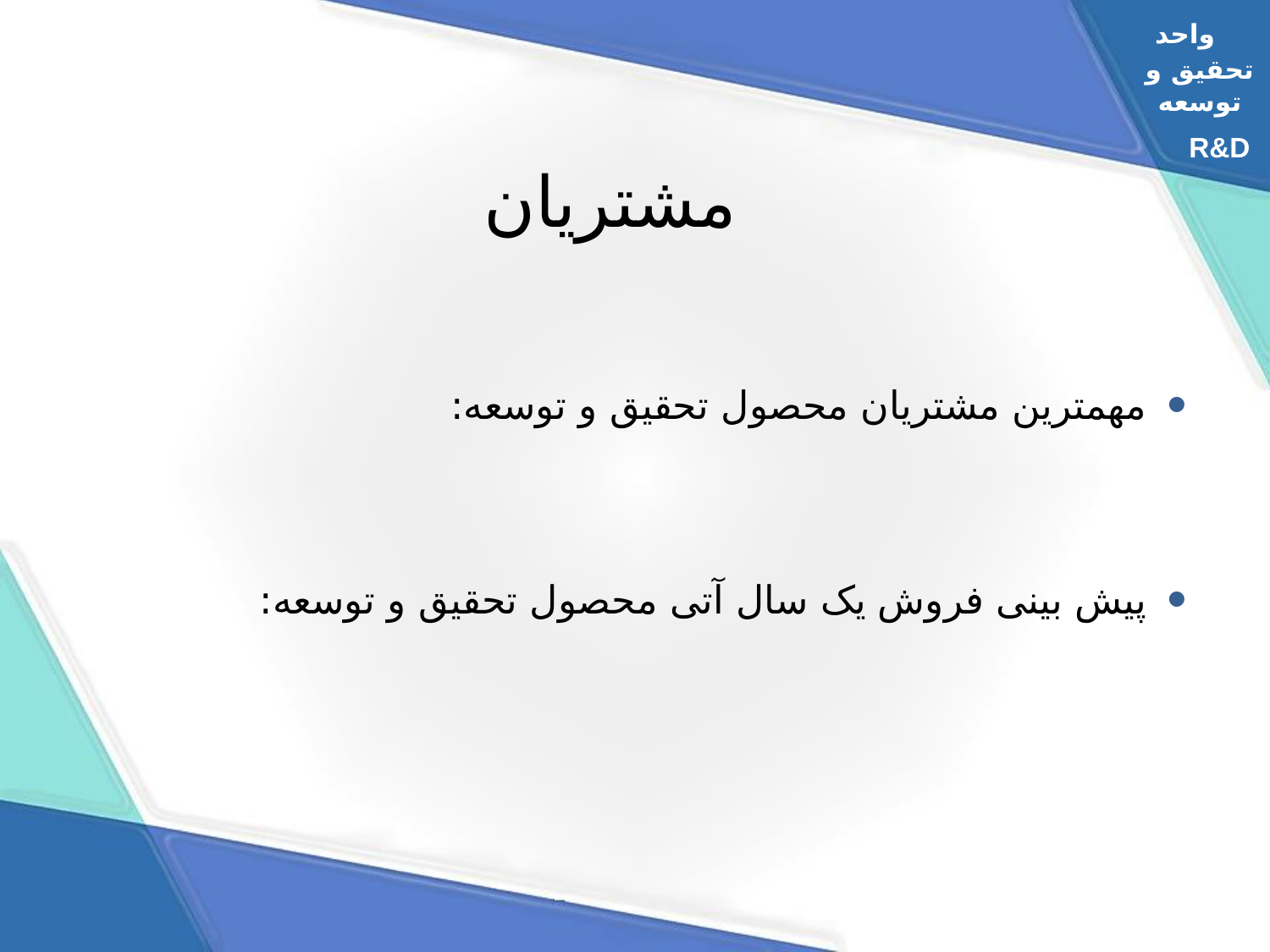

واحد
تحقیق و توسعه
# مشتریان
R&D
مهمترین مشتریان محصول تحقیق و توسعه:

پیش بینی فروش یک سال آتی محصول تحقیق و توسعه: